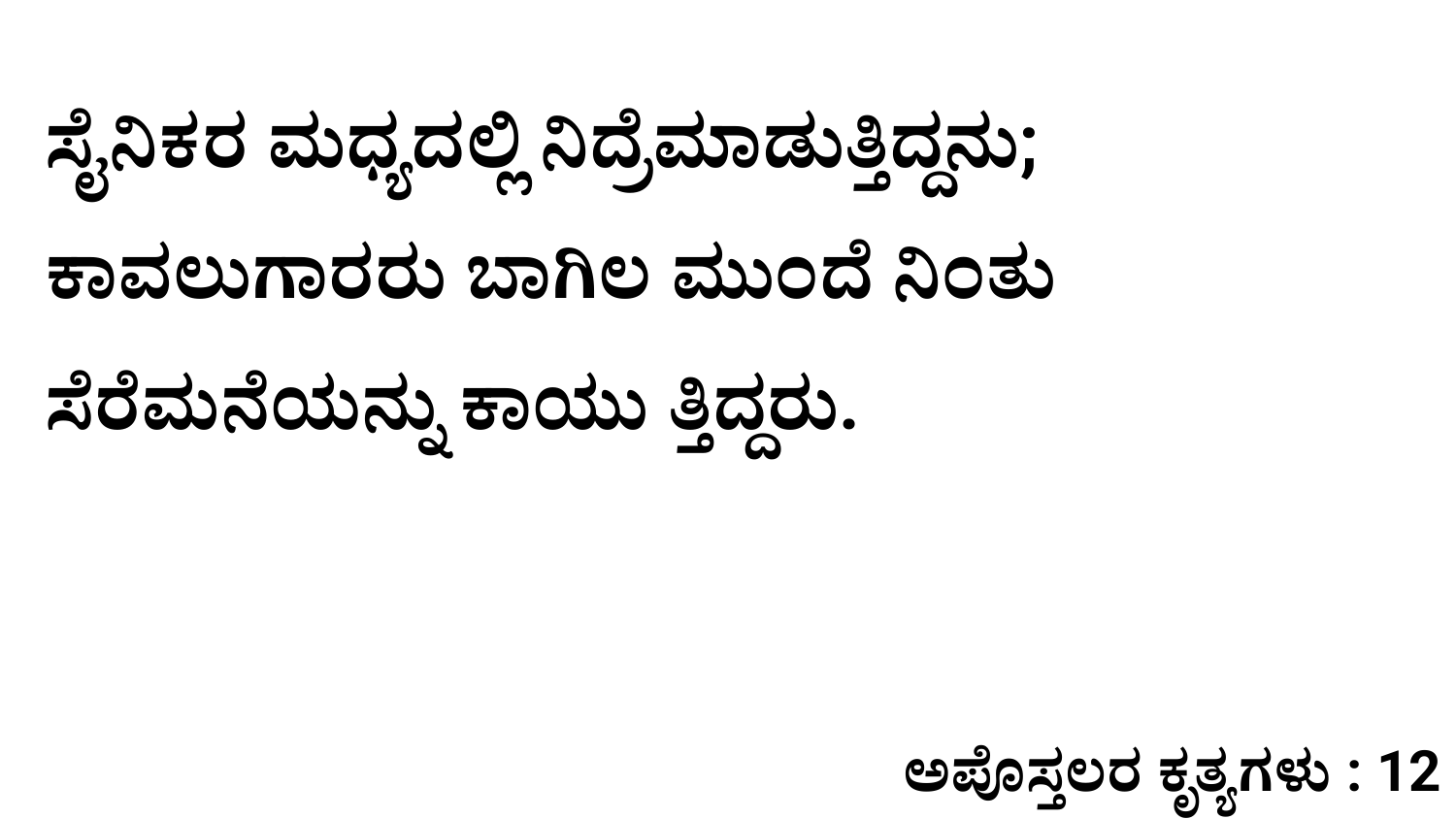

ಸೈನಿಕರ ಮಧ್ಯದಲ್ಲಿ ನಿದ್ರೆಮಾಡುತ್ತಿದ್ದನು; ಕಾವಲುಗಾರರು ಬಾಗಿಲ ಮುಂದೆ ನಿಂತು ಸೆರೆಮನೆಯನ್ನು ಕಾಯು ತ್ತಿದ್ದರು.
ಅಪೊಸ್ತಲರ ಕೃತ್ಯಗಳು : 12